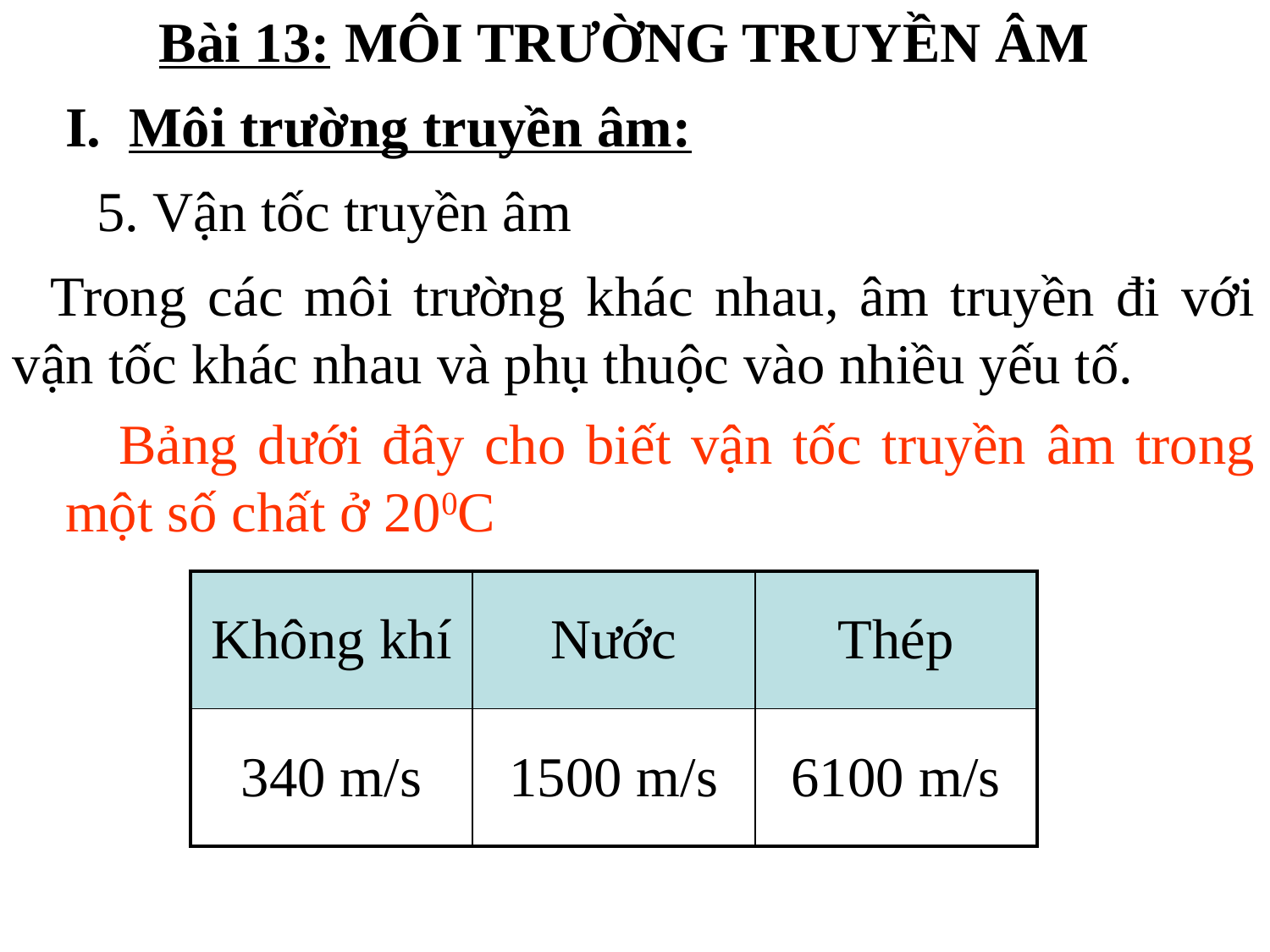

Bài 13: MÔI TRƯỜNG TRUYỀN ÂM
Môi trường truyền âm:
5. Vận tốc truyền âm
  Trong các môi trường khác nhau, âm truyền đi với vận tốc khác nhau và phụ thuộc vào nhiều yếu tố.
   Bảng dưới đây cho biết vận tốc truyền âm trong một số chất ở 200C
| Không khí | Nước | Thép |
| --- | --- | --- |
| 340 m/s | 1500 m/s | 6100 m/s |